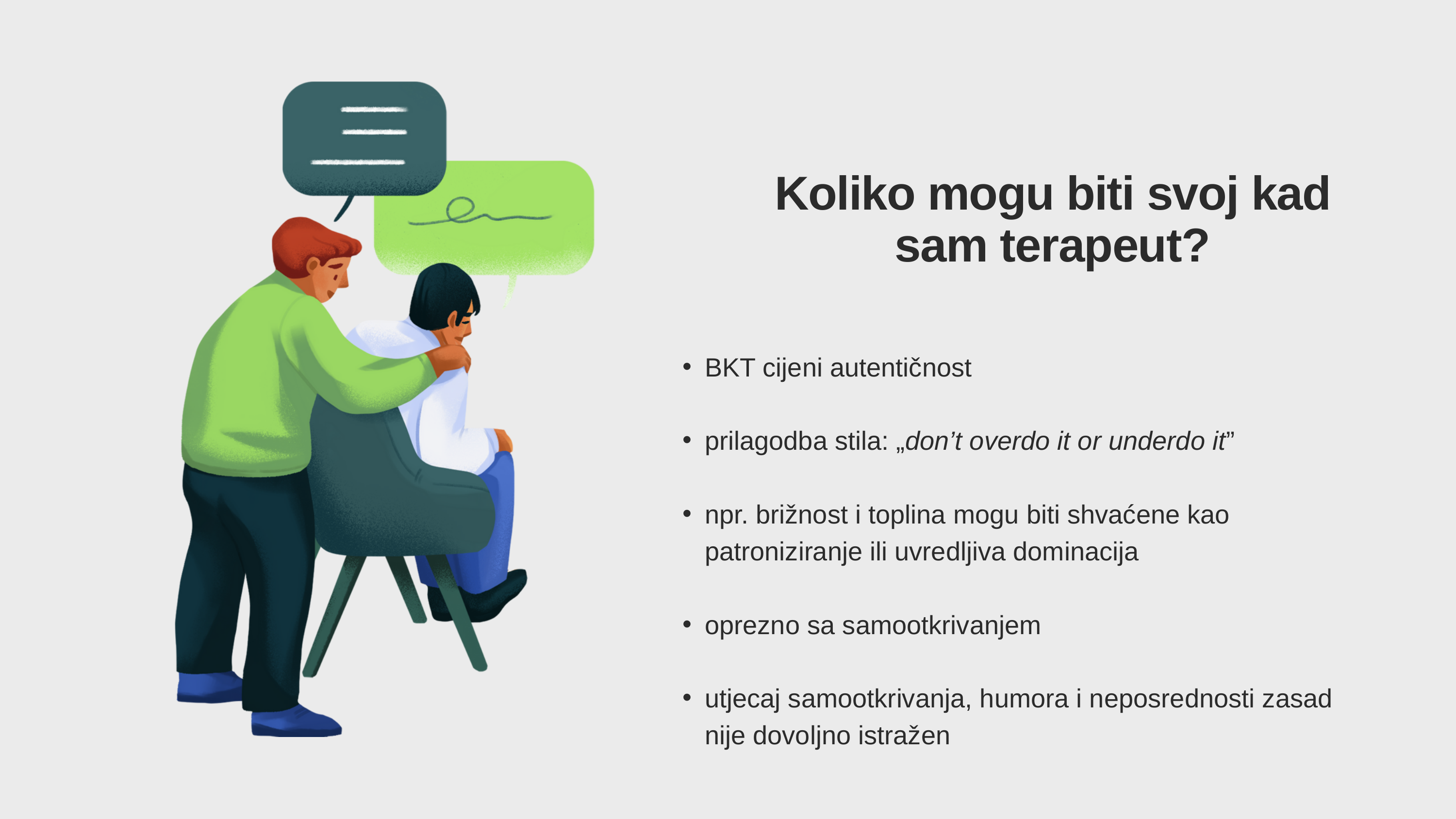

Koliko mogu biti svoj kad sam terapeut?
BKT cijeni autentičnost

prilagodba stila: „don’t overdo it or underdo it”

npr. brižnost i toplina mogu biti shvaćene kao patroniziranje ili uvredljiva dominacija

oprezno sa samootkrivanjem

utjecaj samootkrivanja, humora i neposrednosti zasad nije dovoljno istražen